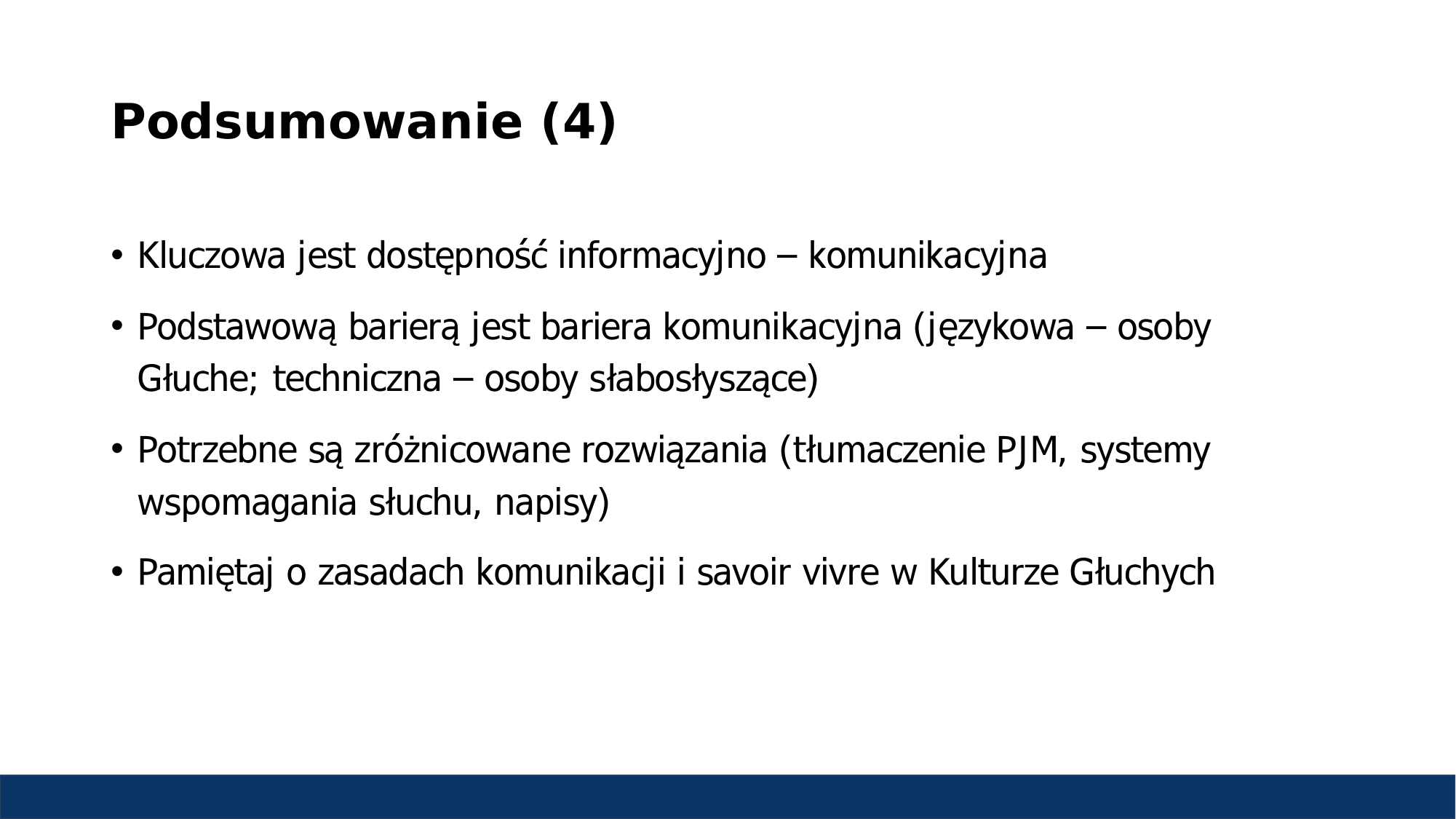

# Podsumowanie (4)
Kluczowa jest dostępność informacyjno – komunikacyjna
Podstawową barierą jest bariera komunikacyjna (językowa – osoby Głuche; techniczna – osoby słabosłyszące)
Potrzebne są zróżnicowane rozwiązania (tłumaczenie PJM, systemy wspomagania słuchu, napisy)
Pamiętaj o zasadach komunikacji i savoir vivre w Kulturze Głuchych